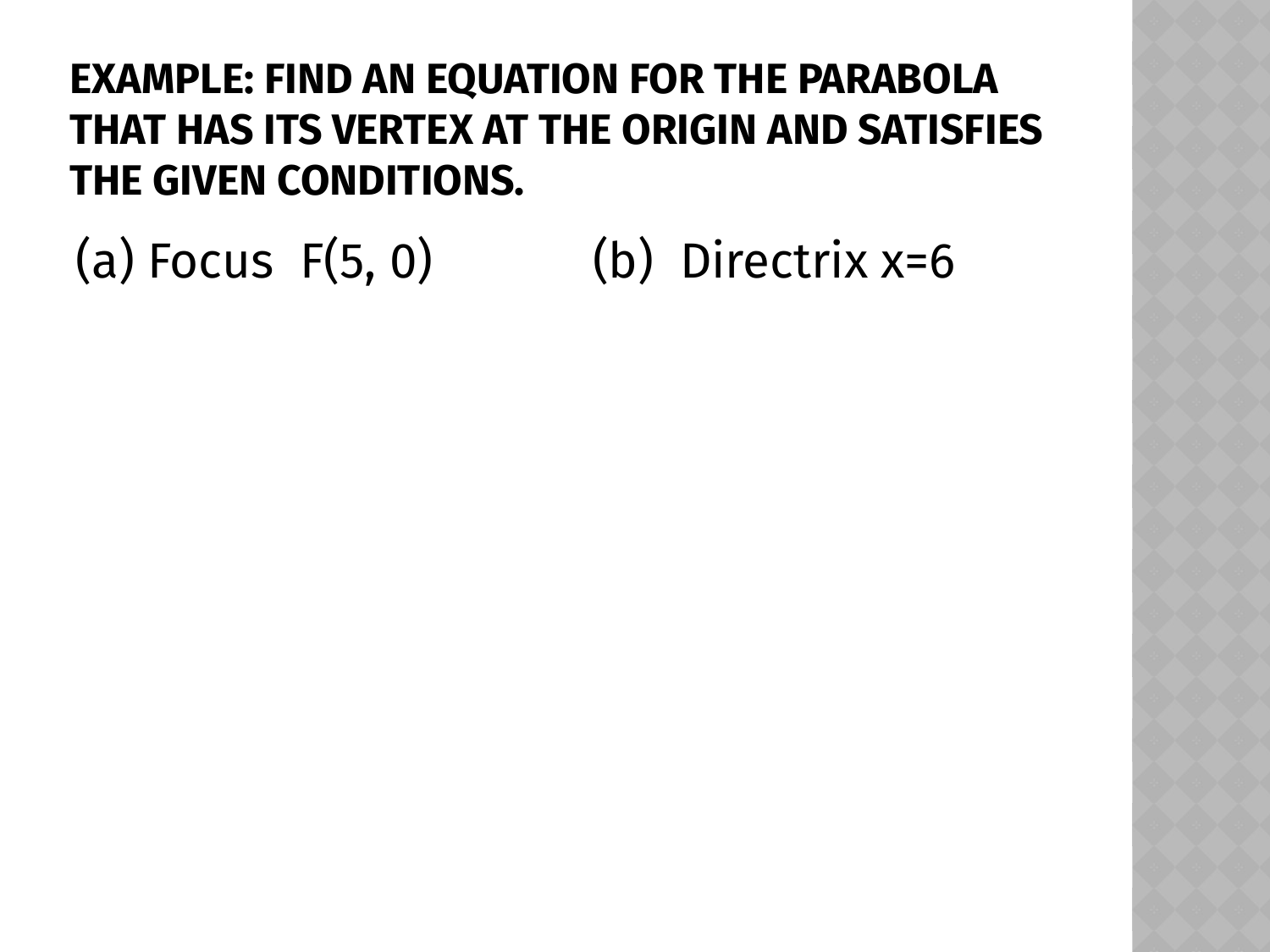

# Example: Find an equation for the parabola that has its vertex at the origin and satisfies the given conditions.
(a) Focus  F(5, 0)
(b)  Directrix x=6